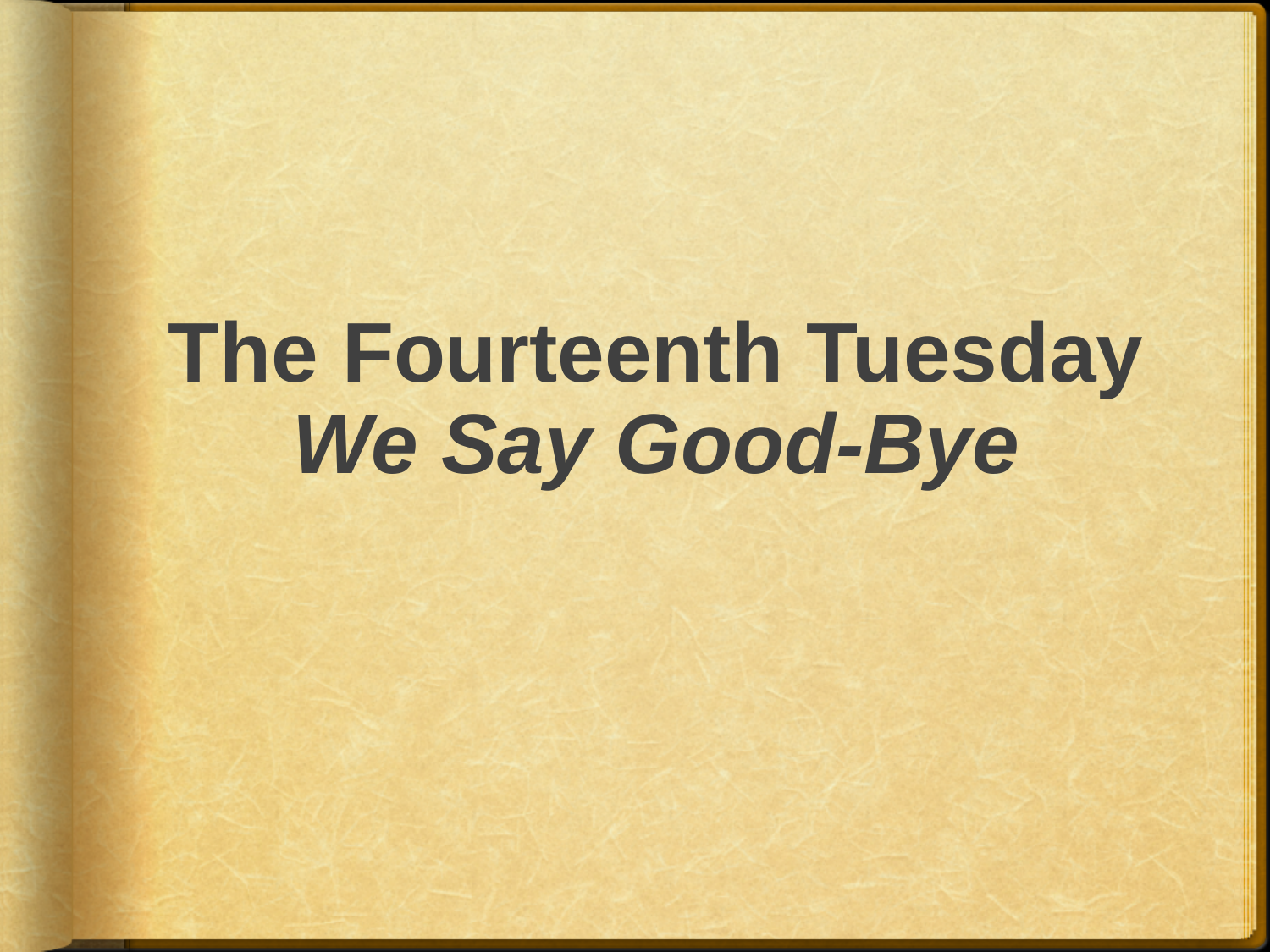

# The Fourteenth Tuesday We Say Good-Bye